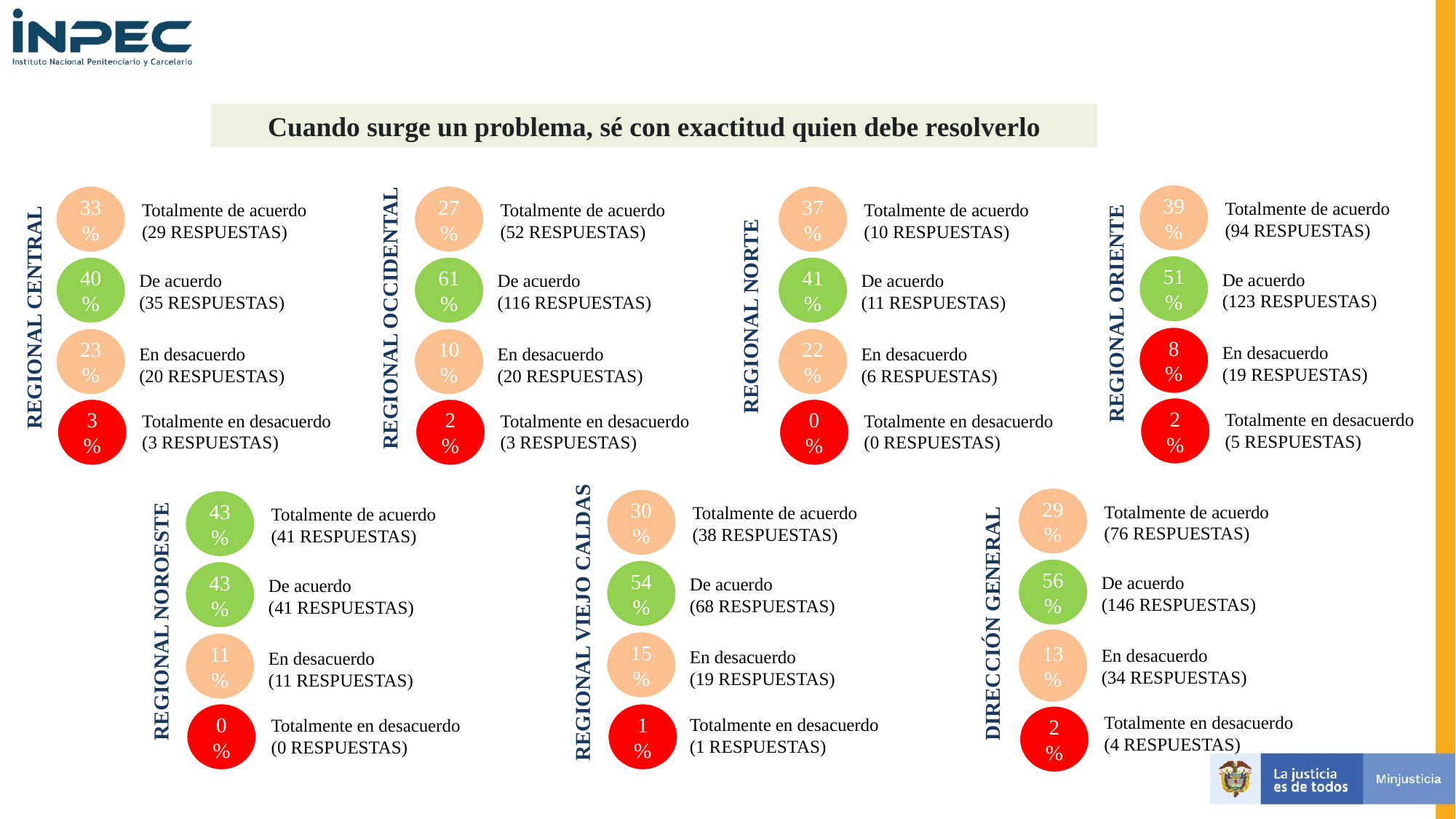

REGIONAL ORIENTE
REGIONAL CENTRAL
Cuando surge un problema, sé con exactitud quien debe resolverlo
REGIONAL OCCIDENTAL
39%
33%
27%
37%
Totalmente de acuerdo
(94 RESPUESTAS)
Totalmente de acuerdo
(29 RESPUESTAS)
Totalmente de acuerdo
(52 RESPUESTAS)
Totalmente de acuerdo
(10 RESPUESTAS)
REGIONAL NORTE
51%
40%
61%
41%
De acuerdo
(123 RESPUESTAS)
De acuerdo
(35 RESPUESTAS)
De acuerdo
(116 RESPUESTAS)
De acuerdo
(11 RESPUESTAS)
8%
23%
10%
22%
En desacuerdo
(19 RESPUESTAS)
En desacuerdo
(20 RESPUESTAS)
En desacuerdo
(20 RESPUESTAS)
En desacuerdo
(6 RESPUESTAS)

Totalmente en desacuerdo
(5 RESPUESTAS)
2%
Totalmente en desacuerdo
(3 RESPUESTAS)
Totalmente en desacuerdo
(3 RESPUESTAS)
Totalmente en desacuerdo
(0 RESPUESTAS)
3%
2%
0%
DIRECCIÓN GENERAL
REGIONAL VIEJO CALDAS
29%
30%
Totalmente de acuerdo
(76 RESPUESTAS)
REGIONAL NOROESTE
43%
Totalmente de acuerdo
(38 RESPUESTAS)
Totalmente de acuerdo
(41 RESPUESTAS)
56%
54%
De acuerdo
(146 RESPUESTAS)
43%
De acuerdo
(68 RESPUESTAS)
De acuerdo
(41 RESPUESTAS)
13%
15%
11%
En desacuerdo
(34 RESPUESTAS)
En desacuerdo
(19 RESPUESTAS)
En desacuerdo
(11 RESPUESTAS)
Totalmente en desacuerdo
(4 RESPUESTAS)
Totalmente en desacuerdo
(1 RESPUESTAS)
Totalmente en desacuerdo
(0 RESPUESTAS)
0%
1%
2%